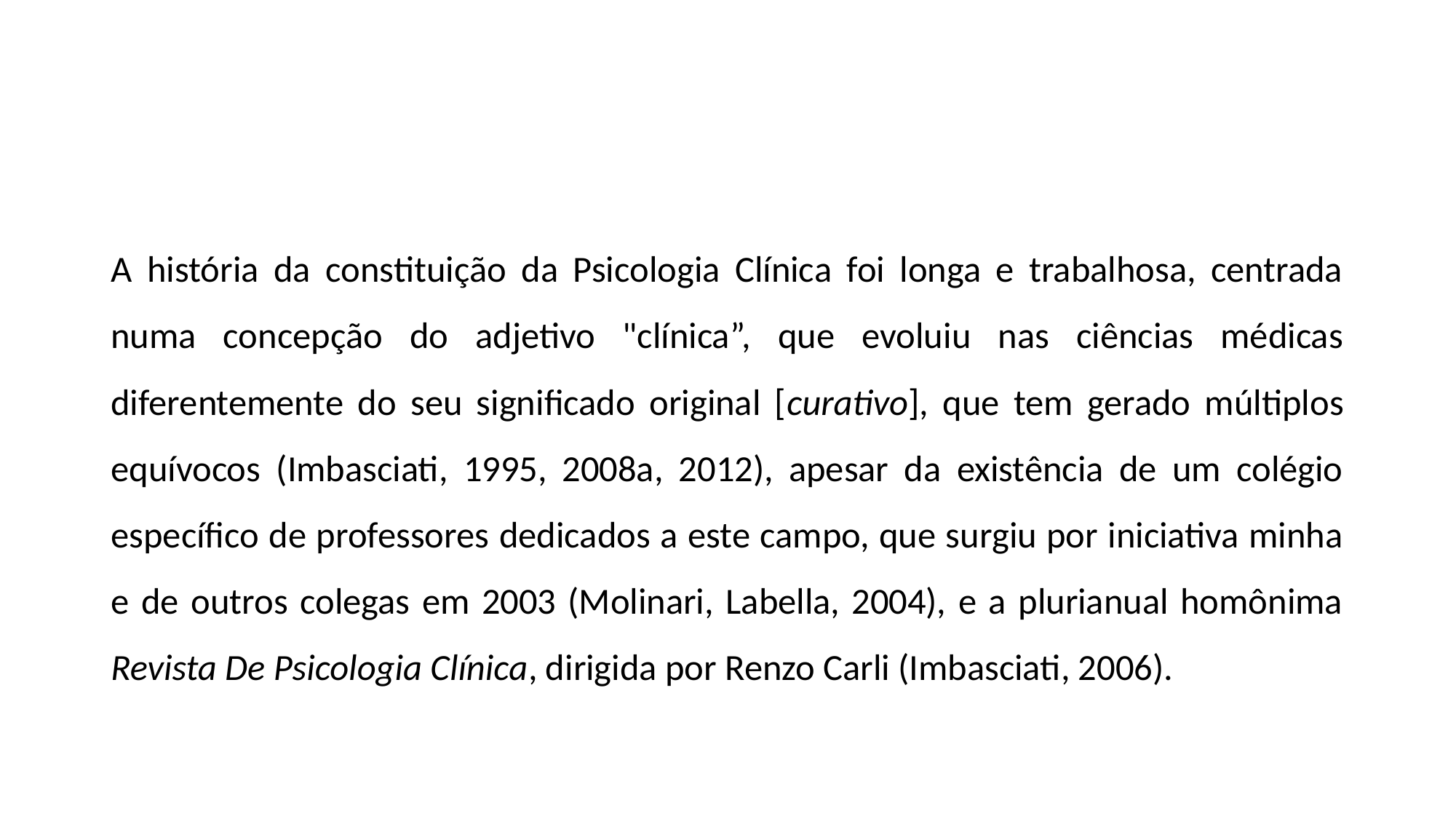

#
A história da constituição da Psicologia Clínica foi longa e trabalhosa, centrada numa concepção do adjetivo "clínica”, que evoluiu nas ciências médicas diferentemente do seu significado original [curativo], que tem gerado múltiplos equívocos (Imbasciati, 1995, 2008a, 2012), apesar da existência de um colégio específico de professores dedicados a este campo, que surgiu por iniciativa minha e de outros colegas em 2003 (Molinari, Labella, 2004), e a plurianual homônima Revista De Psicologia Clínica, dirigida por Renzo Carli (Imbasciati, 2006).